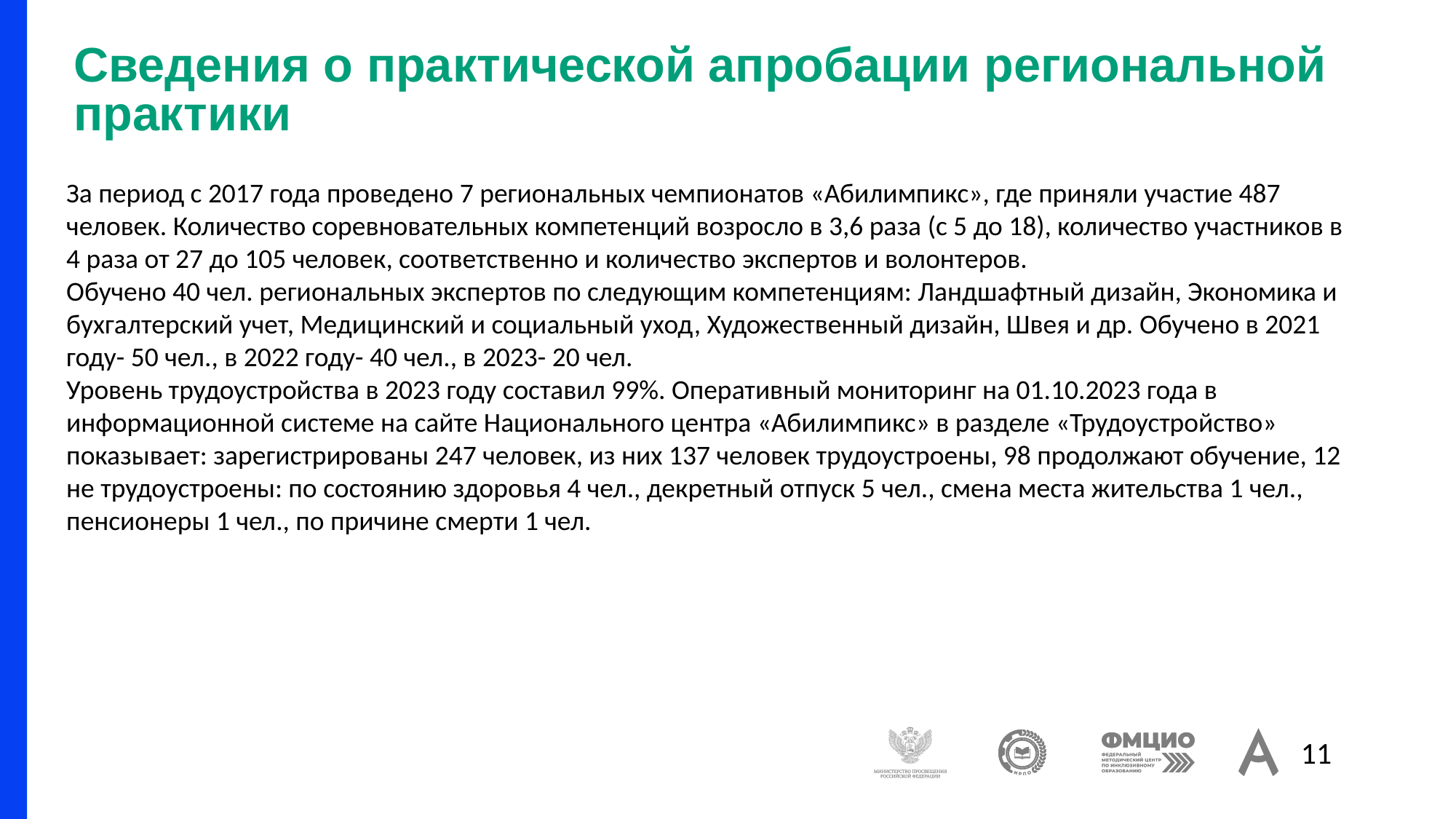

# Сведения о практической апробации региональной практики
За период с 2017 года проведено 7 региональных чемпионатов «Абилимпикс», где приняли участие 487 человек. Количество соревновательных компетенций возросло в 3,6 раза (с 5 до 18), количество участников в 4 раза от 27 до 105 человек, соответственно и количество экспертов и волонтеров.
Обучено 40 чел. региональных экспертов по следующим компетенциям: Ландшафтный дизайн, Экономика и бухгалтерский учет, Медицинский и социальный уход, Художественный дизайн, Швея и др. Обучено в 2021 году- 50 чел., в 2022 году- 40 чел., в 2023- 20 чел.
Уровень трудоустройства в 2023 году составил 99%. Оперативный мониторинг на 01.10.2023 года в информационной системе на сайте Национального центра «Абилимпикс» в разделе «Трудоустройство» показывает: зарегистрированы 247 человек, из них 137 человек трудоустроены, 98 продолжают обучение, 12 не трудоустроены: по состоянию здоровья 4 чел., декретный отпуск 5 чел., смена места жительства 1 чел., пенсионеры 1 чел., по причине смерти 1 чел.